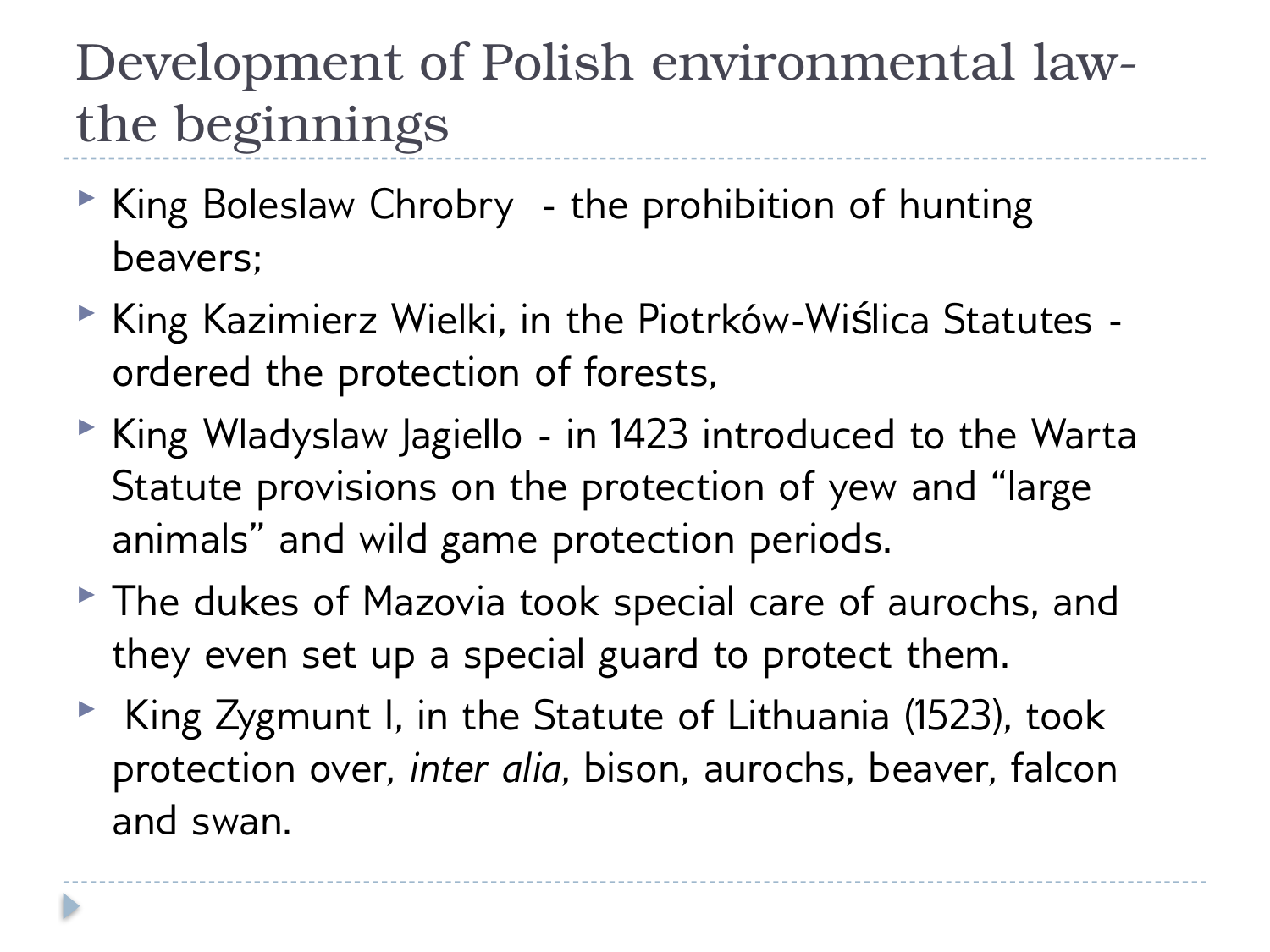

# Development of Polish environmental law- the beginnings
King Boleslaw Chrobry  - the prohibition of hunting beavers;
King Kazimierz Wielki, in the Piotrków-Wiślica Statutes -  ordered the protection of forests,
King Wladyslaw Jagiello - in 1423 introduced to the Warta Statute provisions on the protection of yew and “large animals” and wild game protection periods.
The dukes of Mazovia took special care of aurochs, and they even set up a special guard to protect them.
 King Zygmunt I, in the Statute of Lithuania (1523), took protection over, inter alia, bison, aurochs, beaver, falcon and swan.